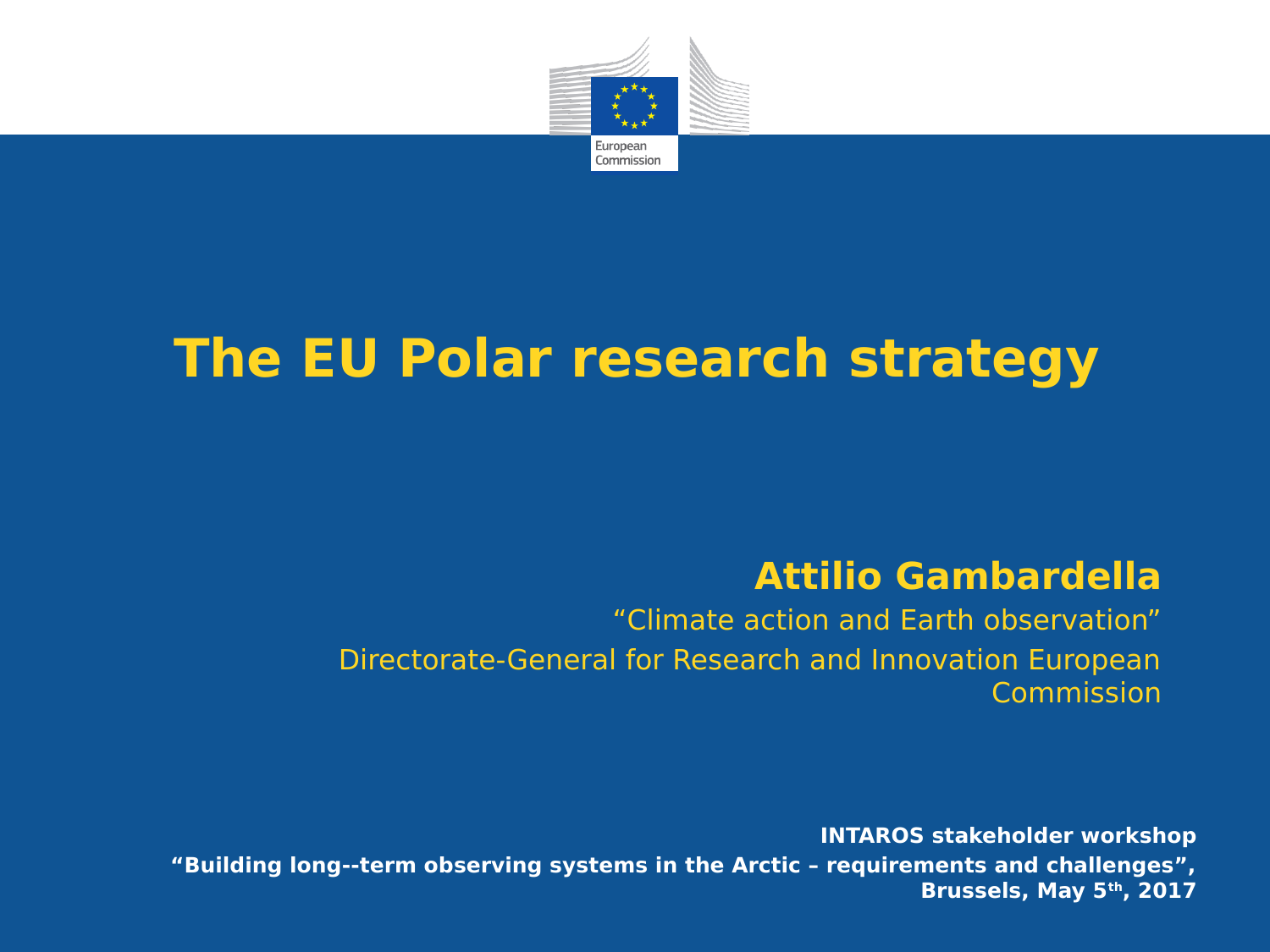

# The EU Polar research strategy
Attilio Gambardella
“Climate action and Earth observation”
Directorate-General for Research and Innovation European Commission
INTAROS stakeholder workshop
 “Building long-­‐term observing systems in the Arctic – requirements and challenges”, Brussels, May 5th, 2017